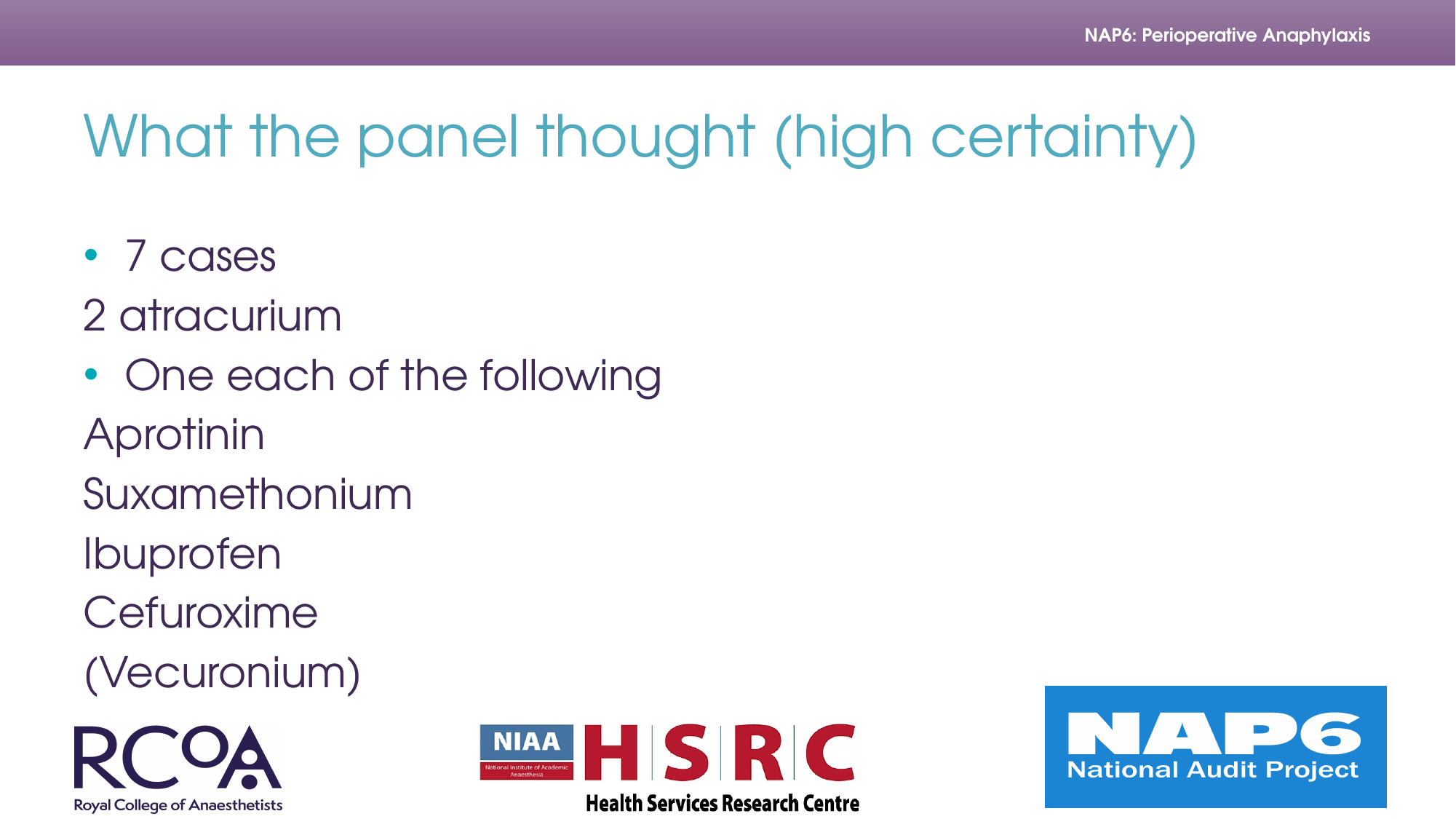

# What the panel thought (high certainty)
7 cases
2 atracurium
One each of the following
Aprotinin
Suxamethonium
Ibuprofen
Cefuroxime
(Vecuronium)